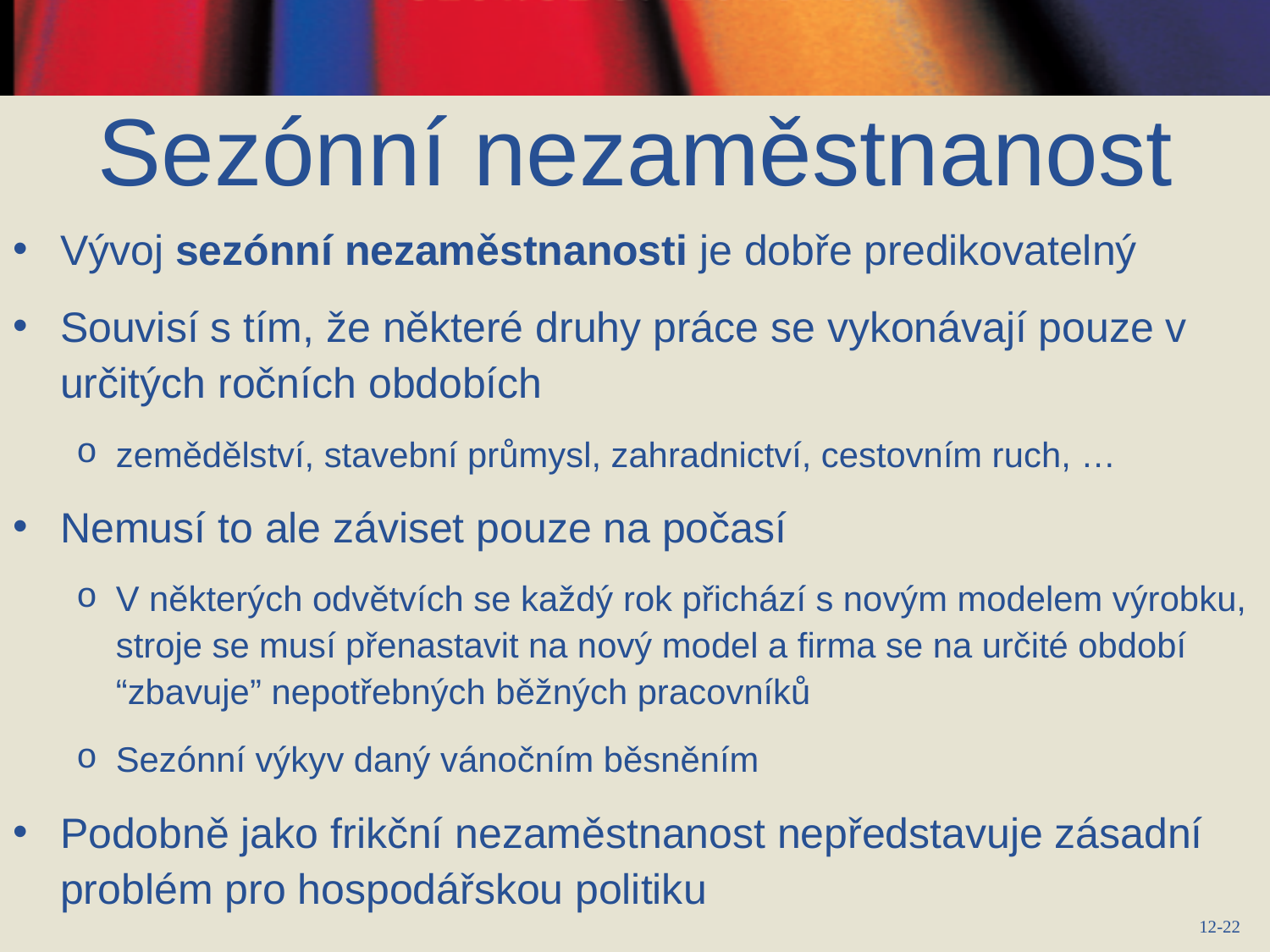

# Sezónní nezaměstnanost
Vývoj sezónní nezaměstnanosti je dobře predikovatelný
Souvisí s tím, že některé druhy práce se vykonávají pouze v určitých ročních obdobích
zemědělství, stavební průmysl, zahradnictví, cestovním ruch, …
Nemusí to ale záviset pouze na počasí
V některých odvětvích se každý rok přichází s novým modelem výrobku, stroje se musí přenastavit na nový model a firma se na určité období “zbavuje” nepotřebných běžných pracovníků
Sezónní výkyv daný vánočním běsněním
Podobně jako frikční nezaměstnanost nepředstavuje zásadní problém pro hospodářskou politiku